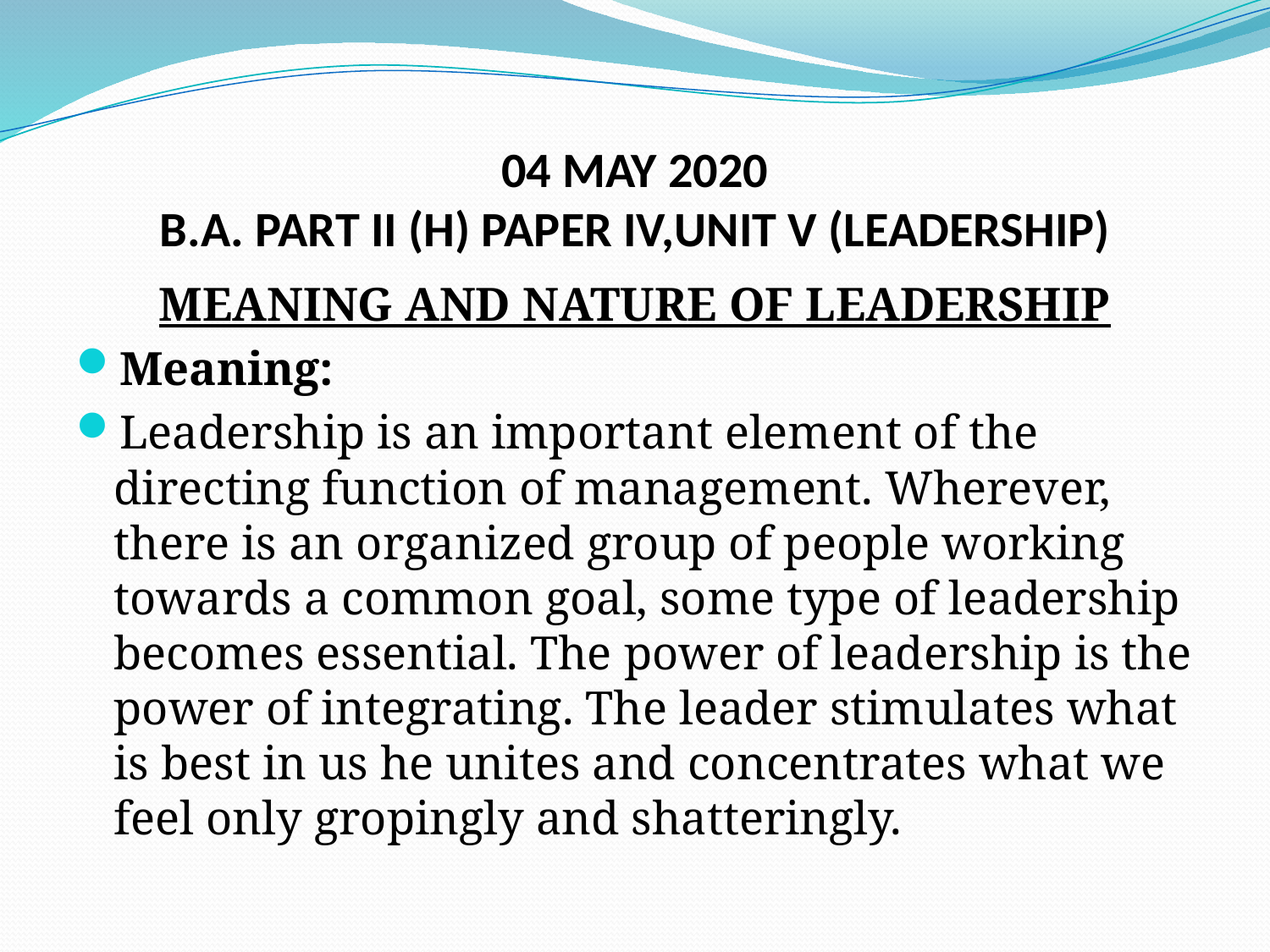

# 04 MAY 2020 B.A. PART II (H) PAPER IV,UNIT V (LEADERSHIP)
MEANING AND NATURE OF LEADERSHIP
Meaning:
Leadership is an important element of the directing function of management. Wherever, there is an organized group of people working towards a common goal, some type of leadership becomes essential. The power of leadership is the power of integrating. The leader stimulates what is best in us he unites and concentrates what we feel only gropingly and shatteringly.